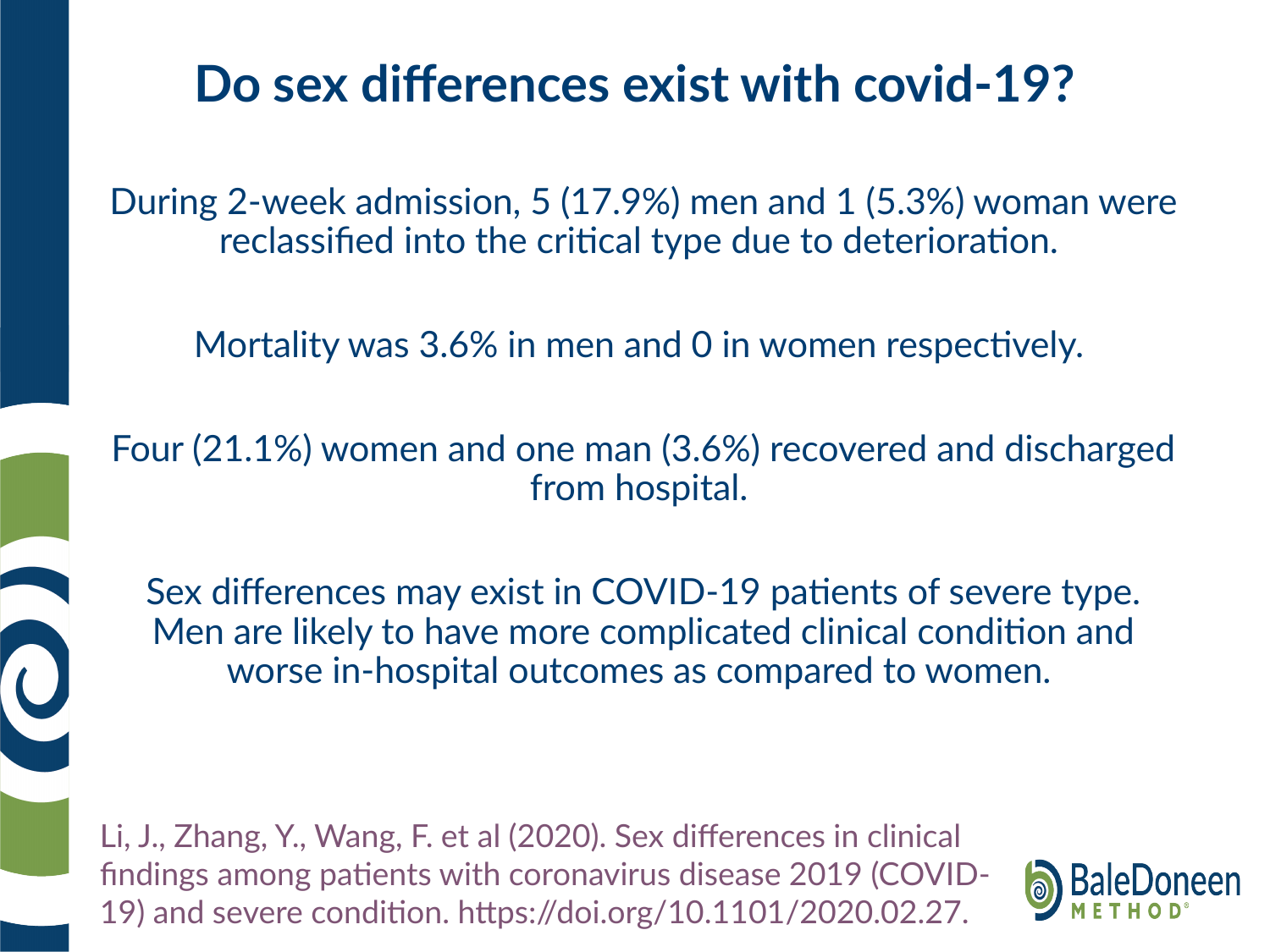

# Do sex differences exist with covid-19?
During 2-week admission, 5 (17.9%) men and 1 (5.3%) woman were reclassified into the critical type due to deterioration.

Mortality was 3.6% in men and 0 in women respectively.

Four (21.1%) women and one man (3.6%) recovered and discharged from hospital.

Sex differences may exist in COVID-19 patients of severe type. Men are likely to have more complicated clinical condition and worse in-hospital outcomes as compared to women.
Li, J., Zhang, Y., Wang, F. et al (2020). Sex differences in clinical findings among patients with coronavirus disease 2019 (COVID-19) and severe condition. https://doi.org/10.1101/2020.02.27.